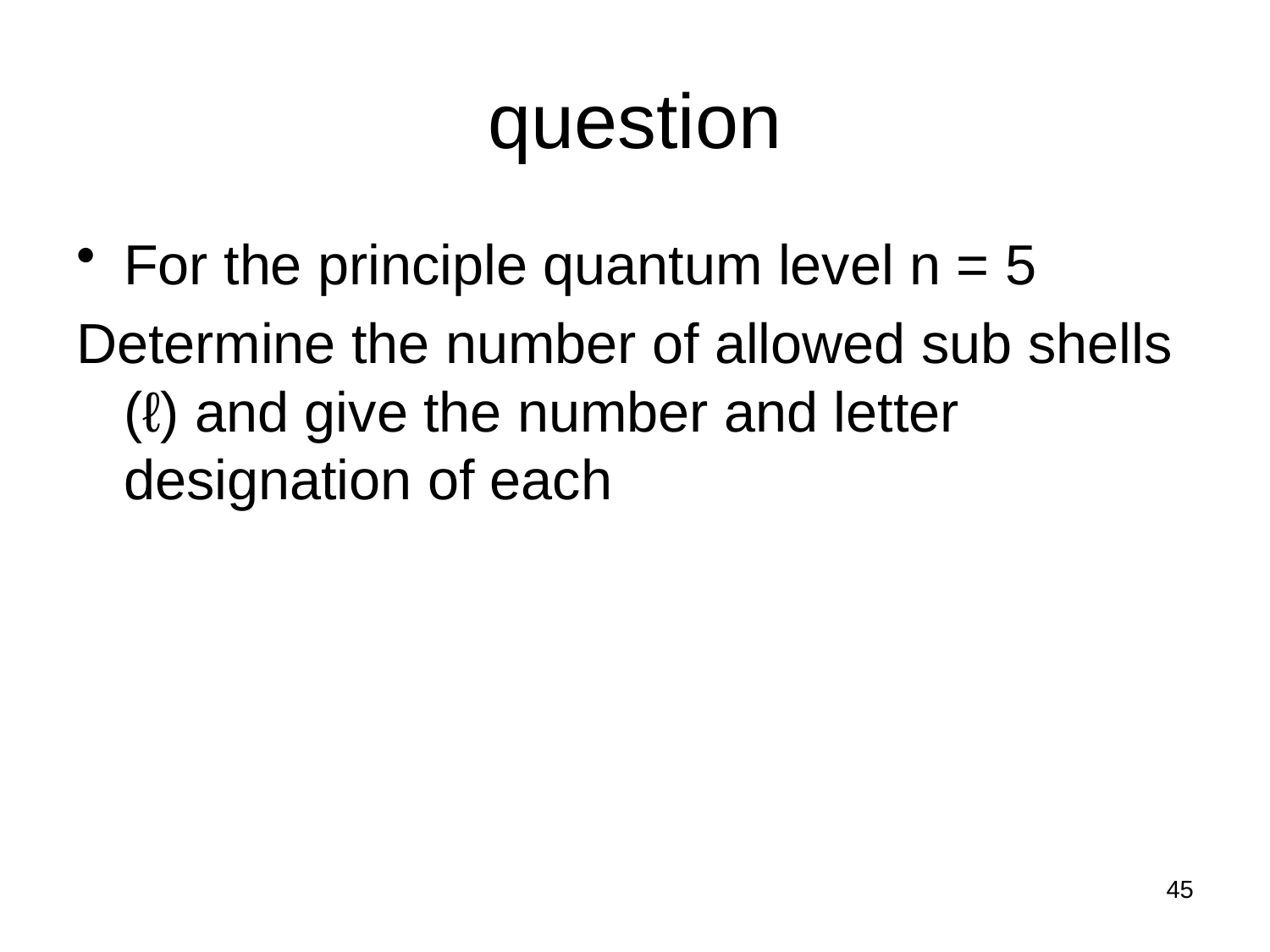

# question
For the principle quantum level n = 5
Determine the number of allowed sub shells (ℓ) and give the number and letter designation of each

45